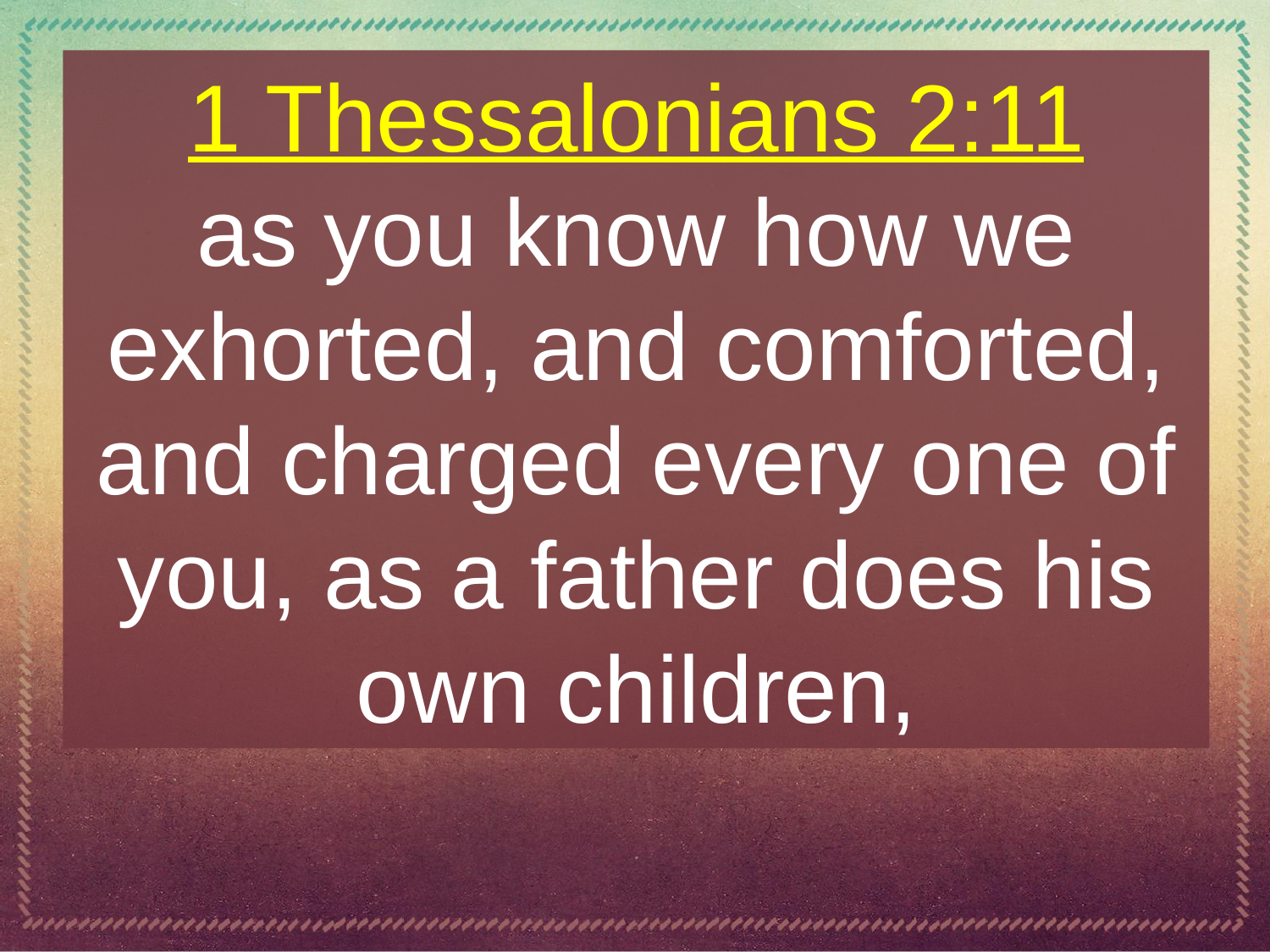

1 Thessalonians 2:11
as you know how we exhorted, and comforted, and charged every one of you, as a father does his own children,